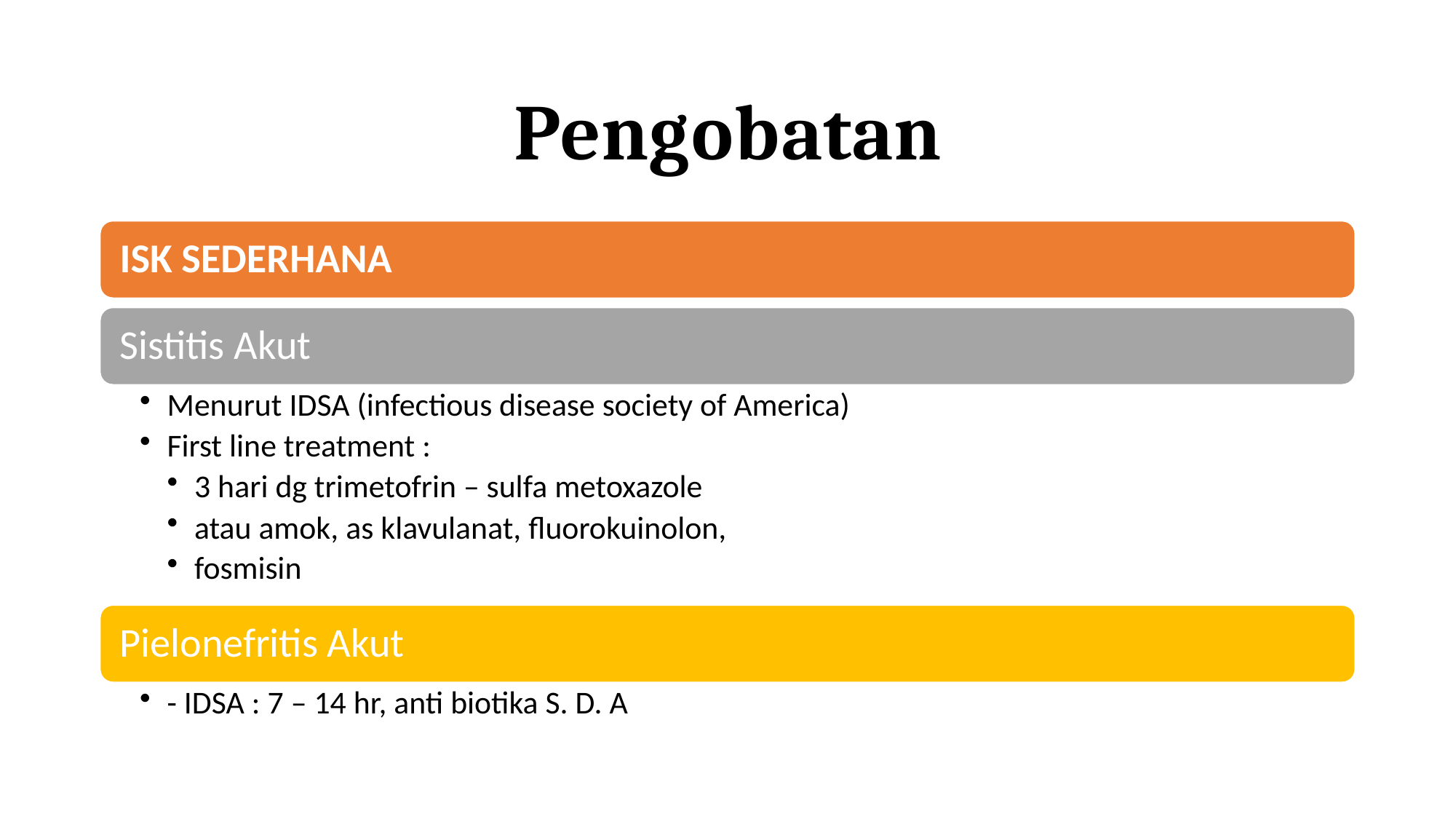

# Pengobatan
ISK SEDERHANA
Sistitis Akut
Menurut IDSA (infectious disease society of America)
First line treatment :
3 hari dg trimetofrin – sulfa metoxazole
atau amok, as klavulanat, fluorokuinolon,
fosmisin
Pielonefritis Akut
- IDSA : 7 – 14 hr, anti biotika S. D. A